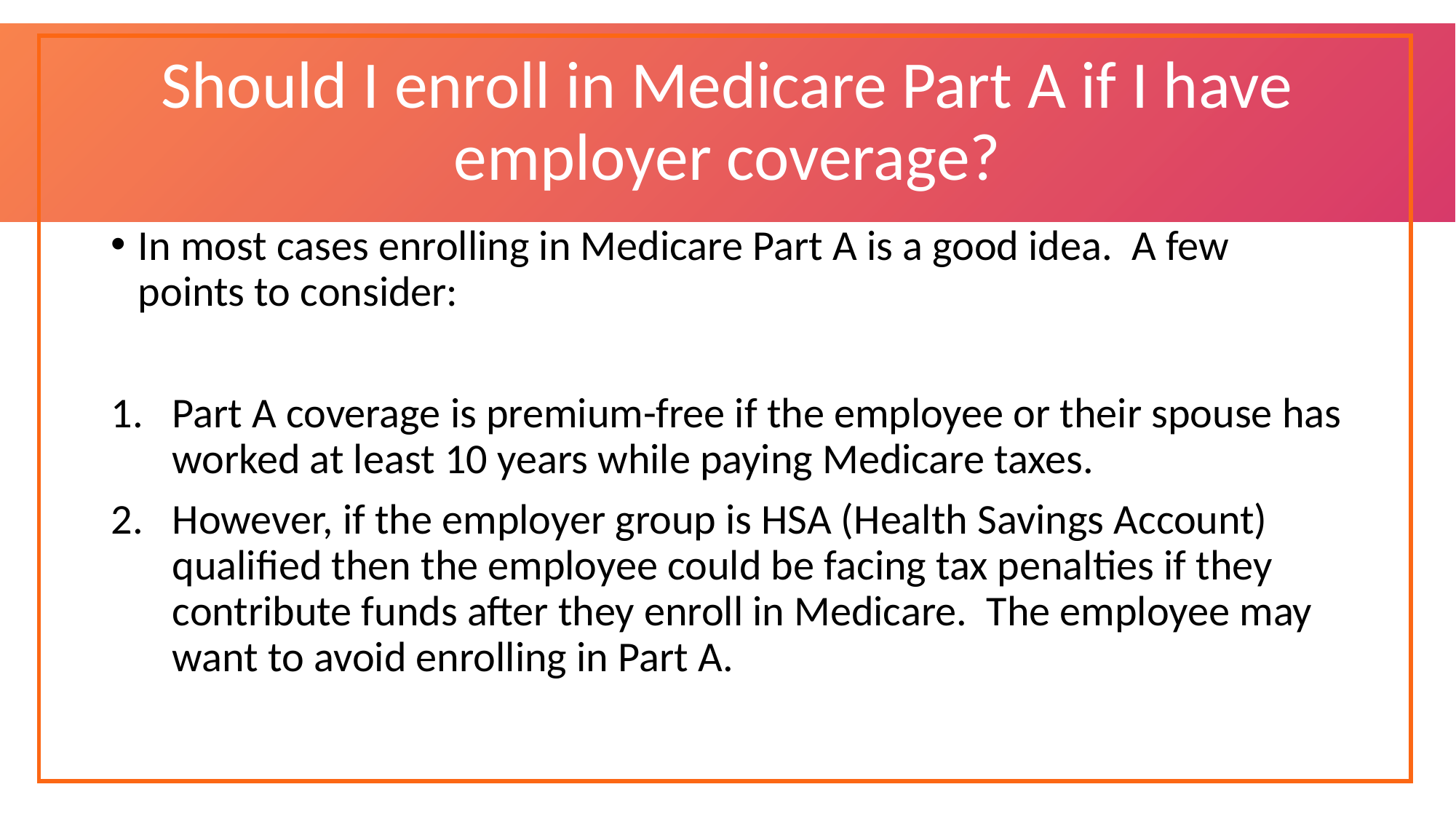

# Should I enroll in Medicare Part A if I have employer coverage?
In most cases enrolling in Medicare Part A is a good idea.  A few points to consider:

Part A coverage is premium-free if the employee or their spouse has worked at least 10 years while paying Medicare taxes.
However, if the employer group is HSA (Health Savings Account) qualified then the employee could be facing tax penalties if they contribute funds after they enroll in Medicare.  The employee may want to avoid enrolling in Part A.